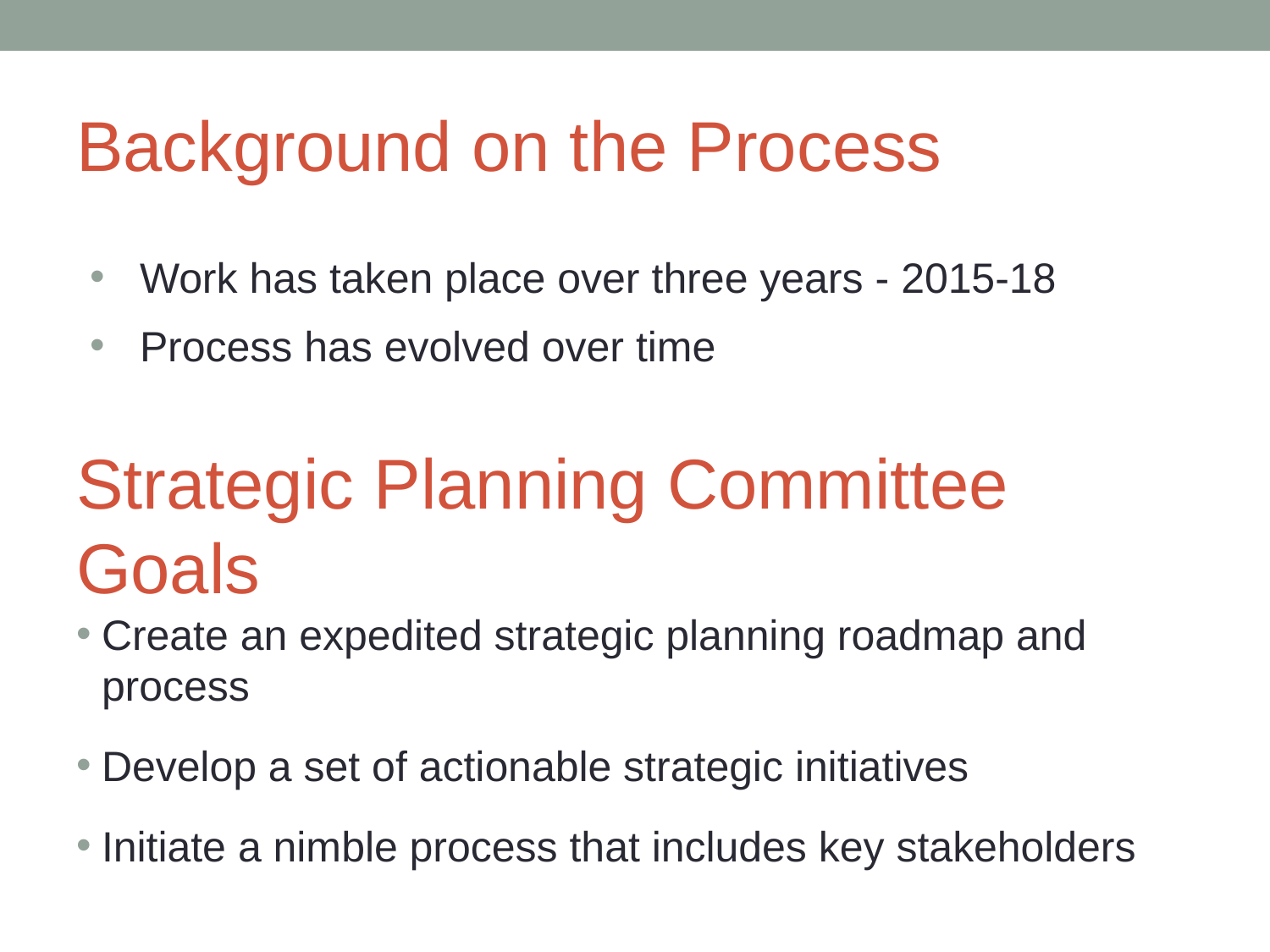

# Background on the Process

Work has taken place over three years - 2015-18
Process has evolved over time

Strategic Planning Committee Goals
Create an expedited strategic planning roadmap and process
Develop a set of actionable strategic initiatives
Initiate a nimble process that includes key stakeholders